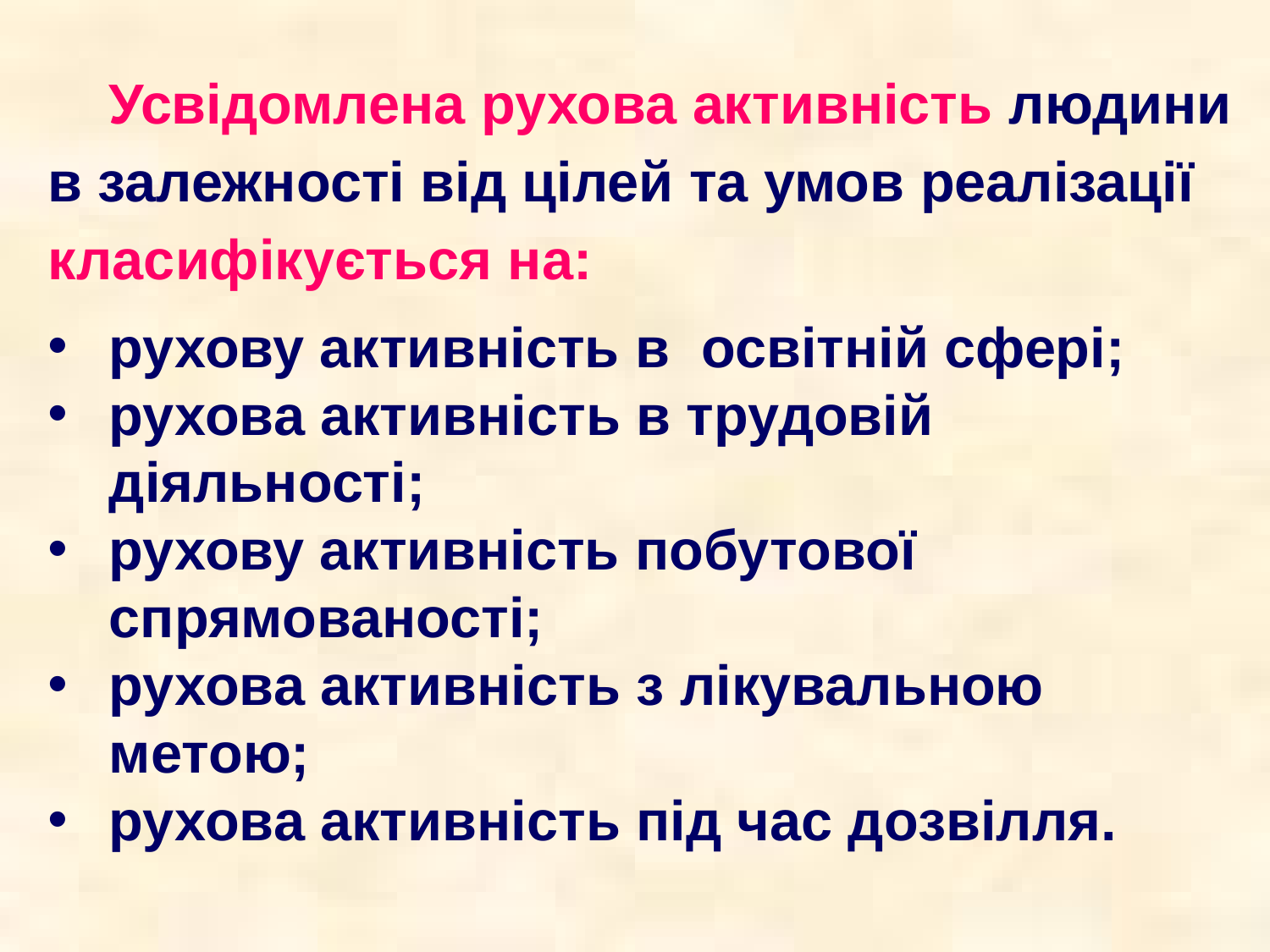

Усвідомлена рухова активність людини в залежності від цілей та умов реалізації класифікується на:
рухову активність в  освітній сфері;
рухова активність в трудовій діяльності;
рухову активність побутової спрямованості;
рухова активність з лікувальною метою;
рухова активність під час дозвілля.